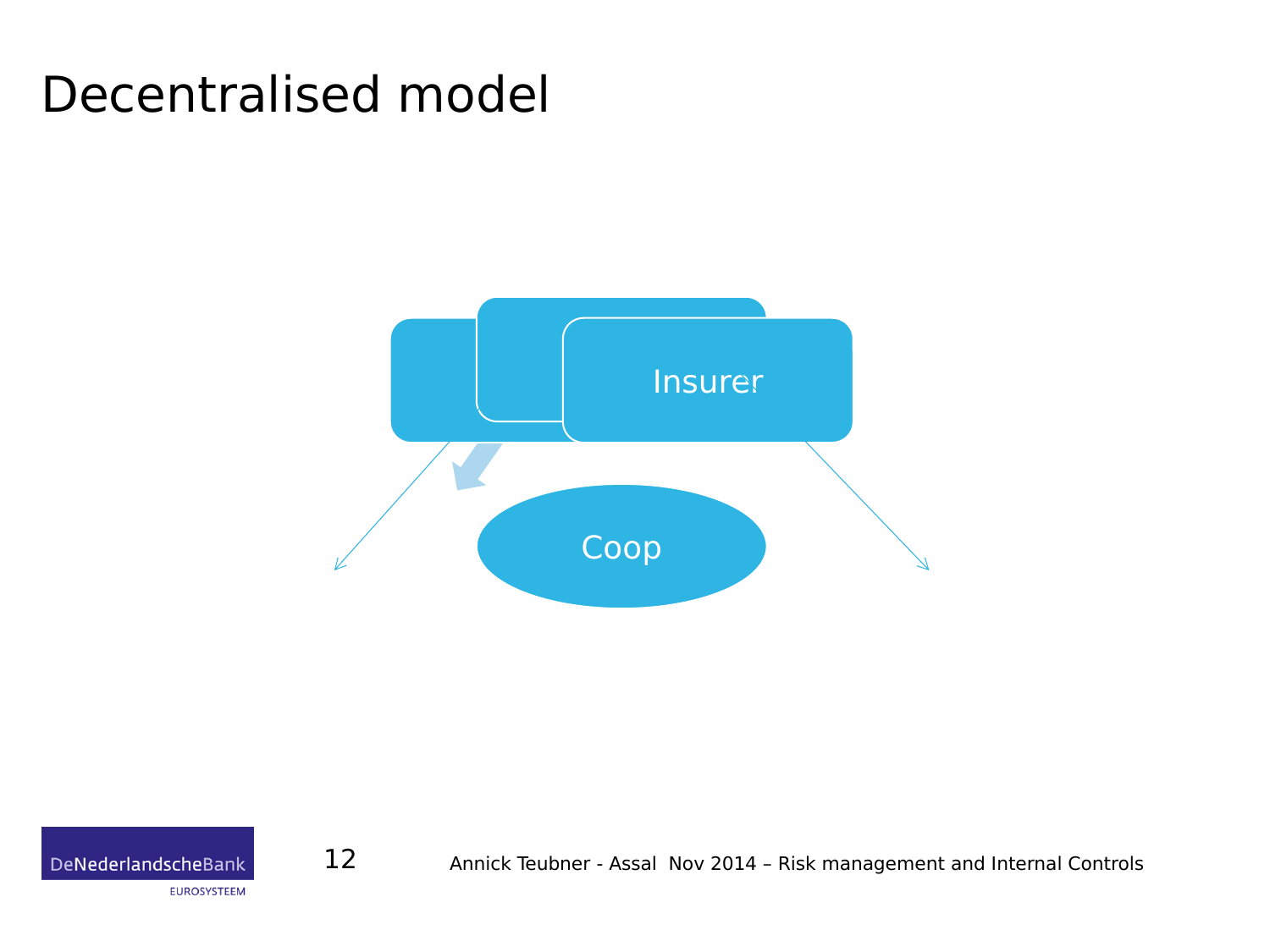

# Decentralised model
Coop
Insurer
Insurer
Insurer
12
Annick Teubner - Assal  Nov 2014 – Risk management and Internal Controls